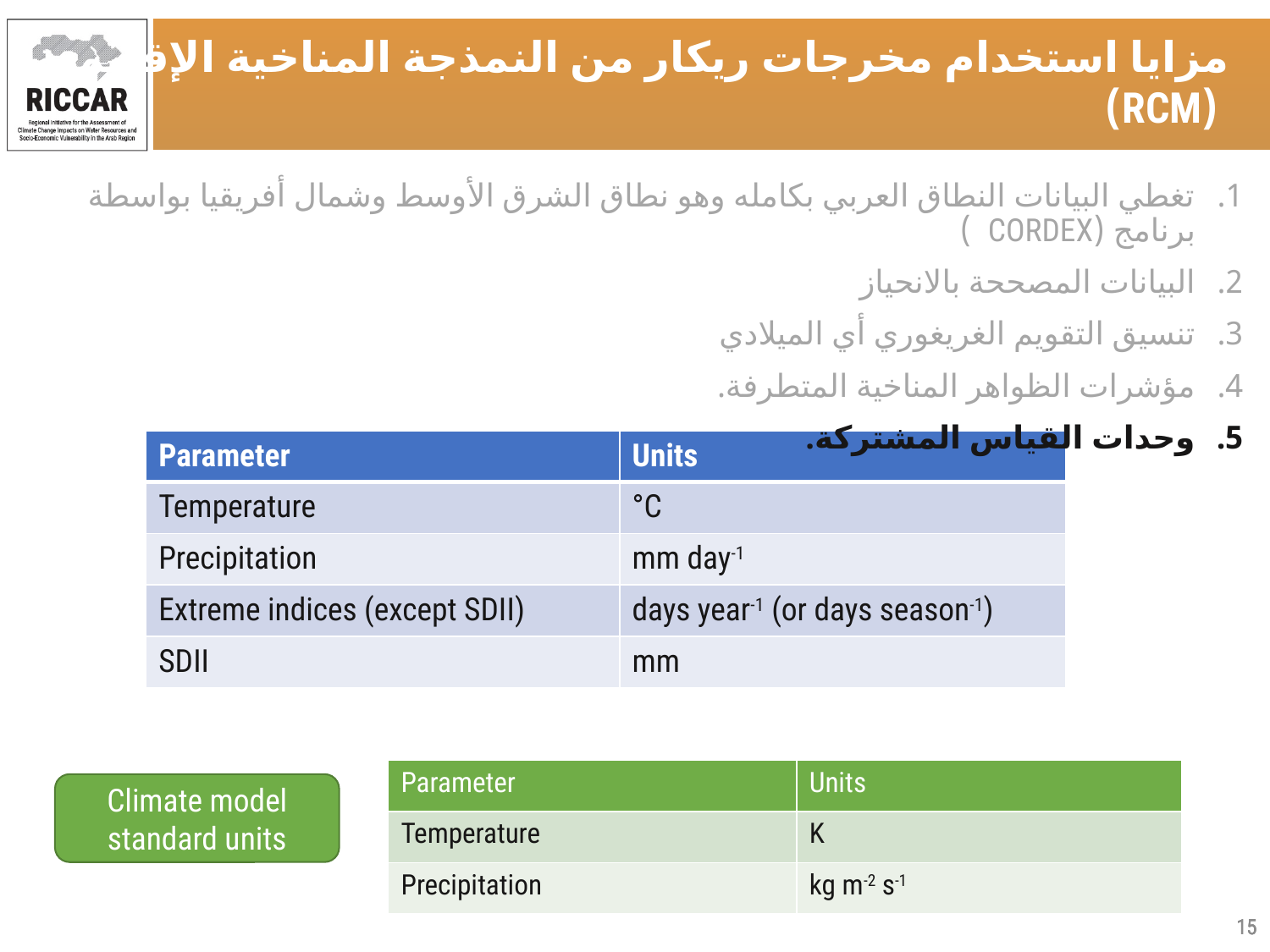

مزايا استخدام مخرجات ريكار من النمذجة المناخية اﻹقليمية
 (RCM)
تغطي البيانات النطاق العربي بكامله وهو نطاق الشرق اﻷوسط وشمال أفريقيا بواسطة برنامج (CORDEX  )
البيانات المصححة بالانحياز
تنسيق التقويم الغريغوري أي الميلادي
مؤشرات الظواهر المناخية المتطرفة.
وحدات القياس المشتركة.

| Parameter | Units |
| --- | --- |
| Temperature | °C |
| Precipitation | mm day-1 |
| Extreme indices (except SDII) | days year-1 (or days season-1) |
| SDII | mm |
| Parameter | Units |
| --- | --- |
| Temperature | K |
| Precipitation | kg m-2 s-1 |
Climate model standard units
15
15
15
15